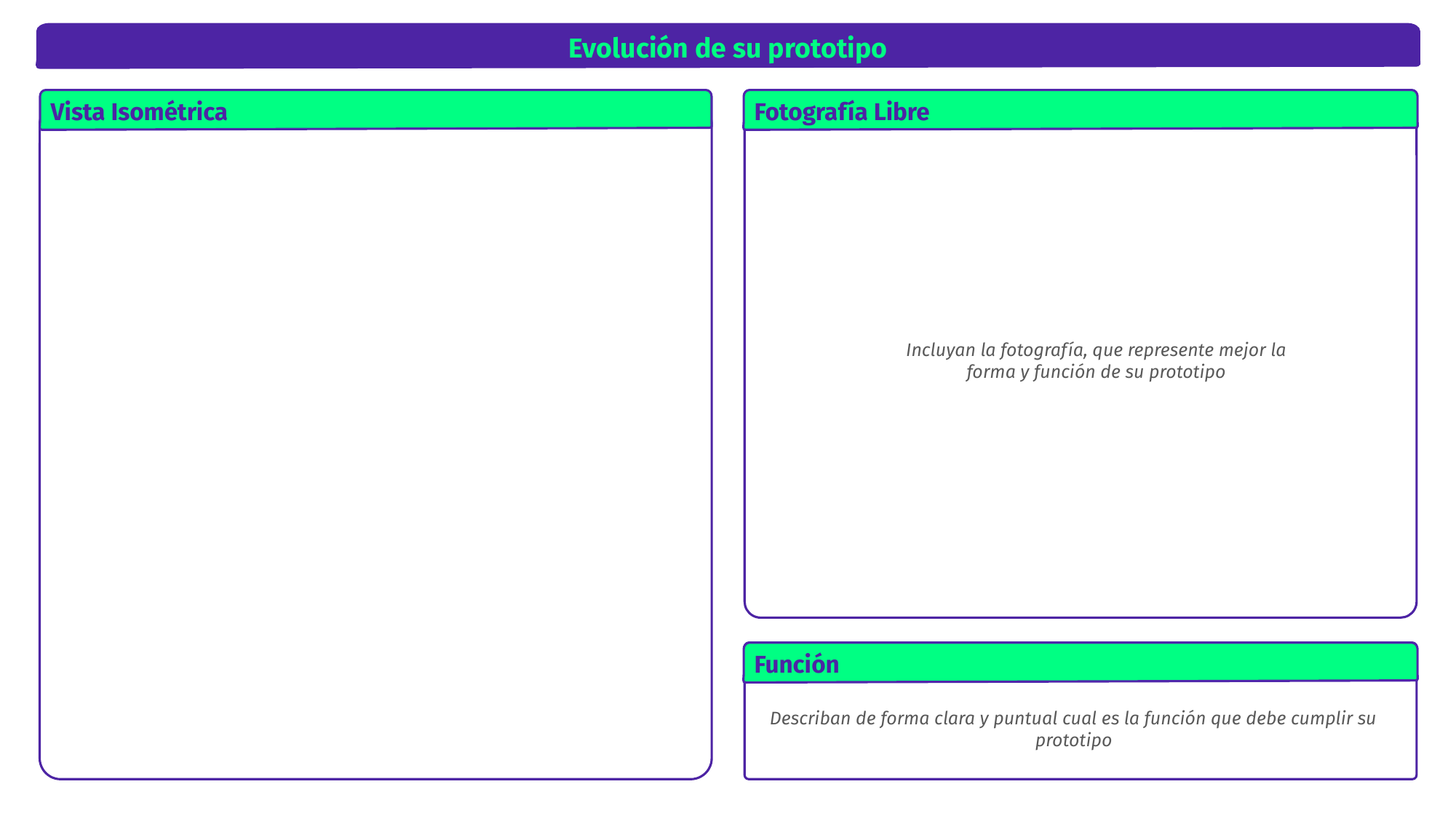

Evolución de su prototipo

Vista Isométrica
Fotografía Libre

Incluyan la fotografía, que represente mejor la forma y función de su prototipo
Función

Describan de forma clara y puntual cual es la función que debe cumplir su prototipo